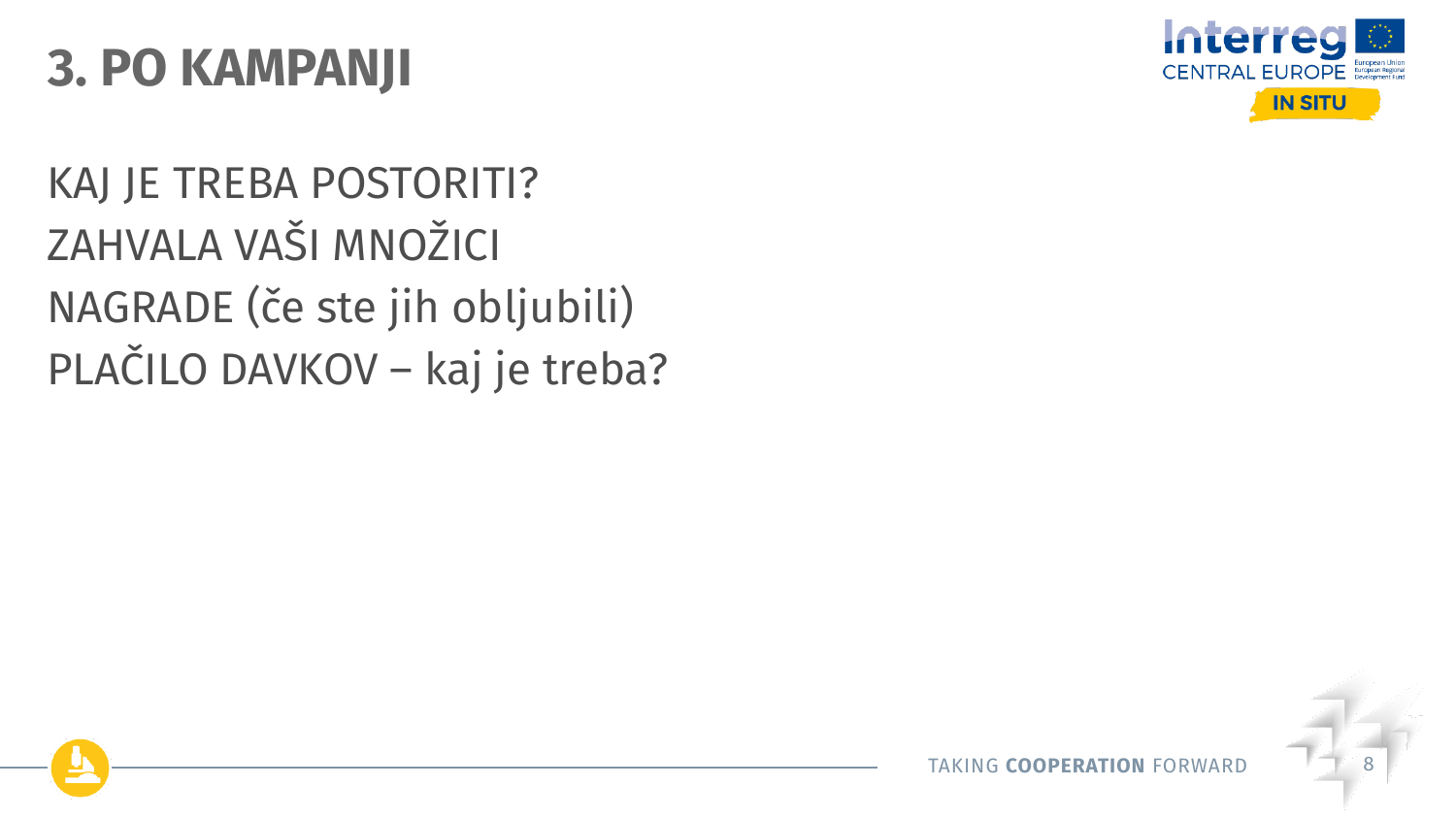

# 3. PO KAMPANJI
KAJ JE TREBA POSTORITI?
ZAHVALA VAŠI MNOŽICI
NAGRADE (če ste jih obljubili)
PLAČILO DAVKOV – kaj je treba?